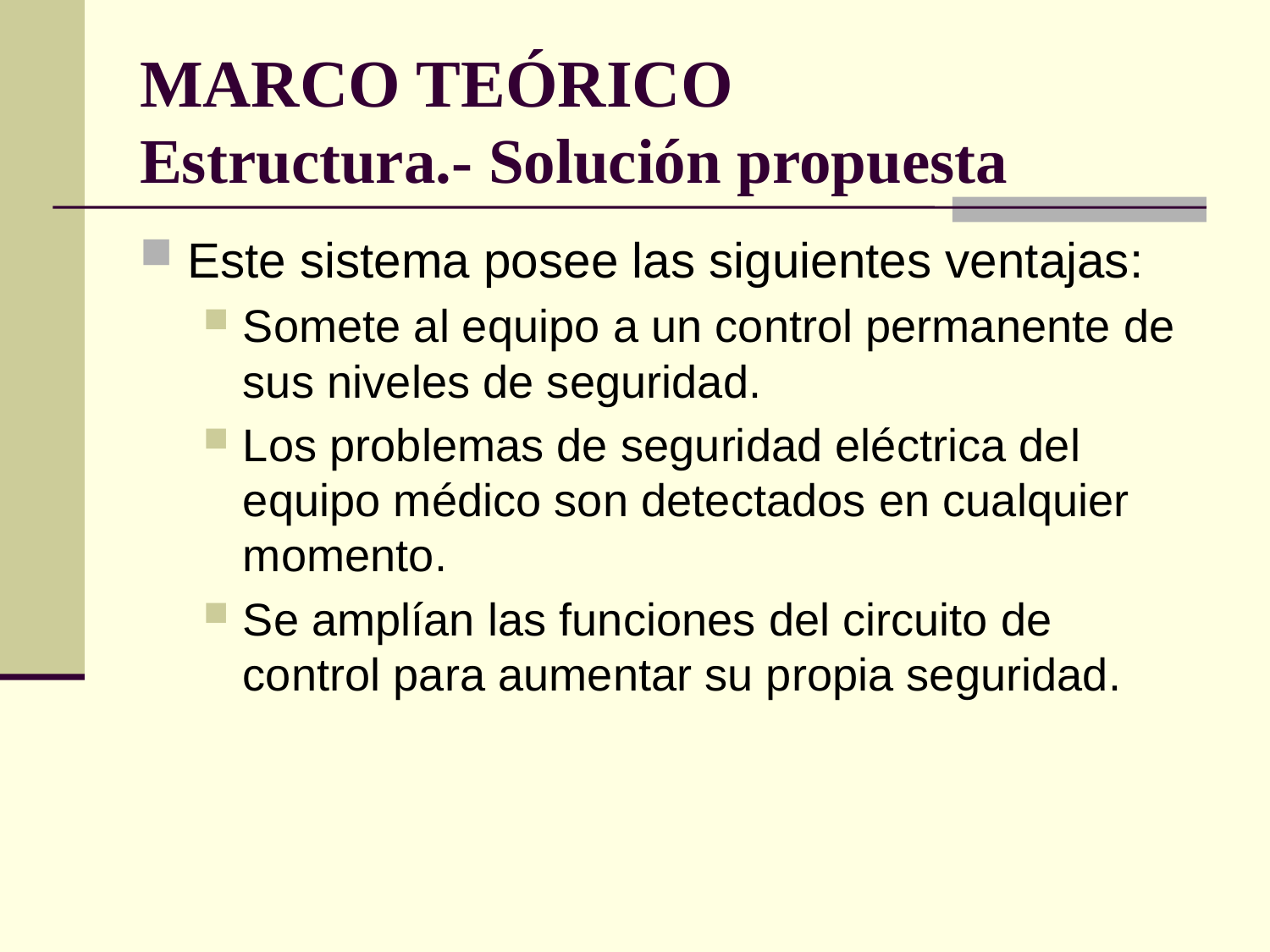

# MARCO TEÓRICO Estructura.- Solución propuesta
Este sistema posee las siguientes ventajas:
Somete al equipo a un control permanente de sus niveles de seguridad.
Los problemas de seguridad eléctrica del equipo médico son detectados en cualquier momento.
Se amplían las funciones del circuito de control para aumentar su propia seguridad.